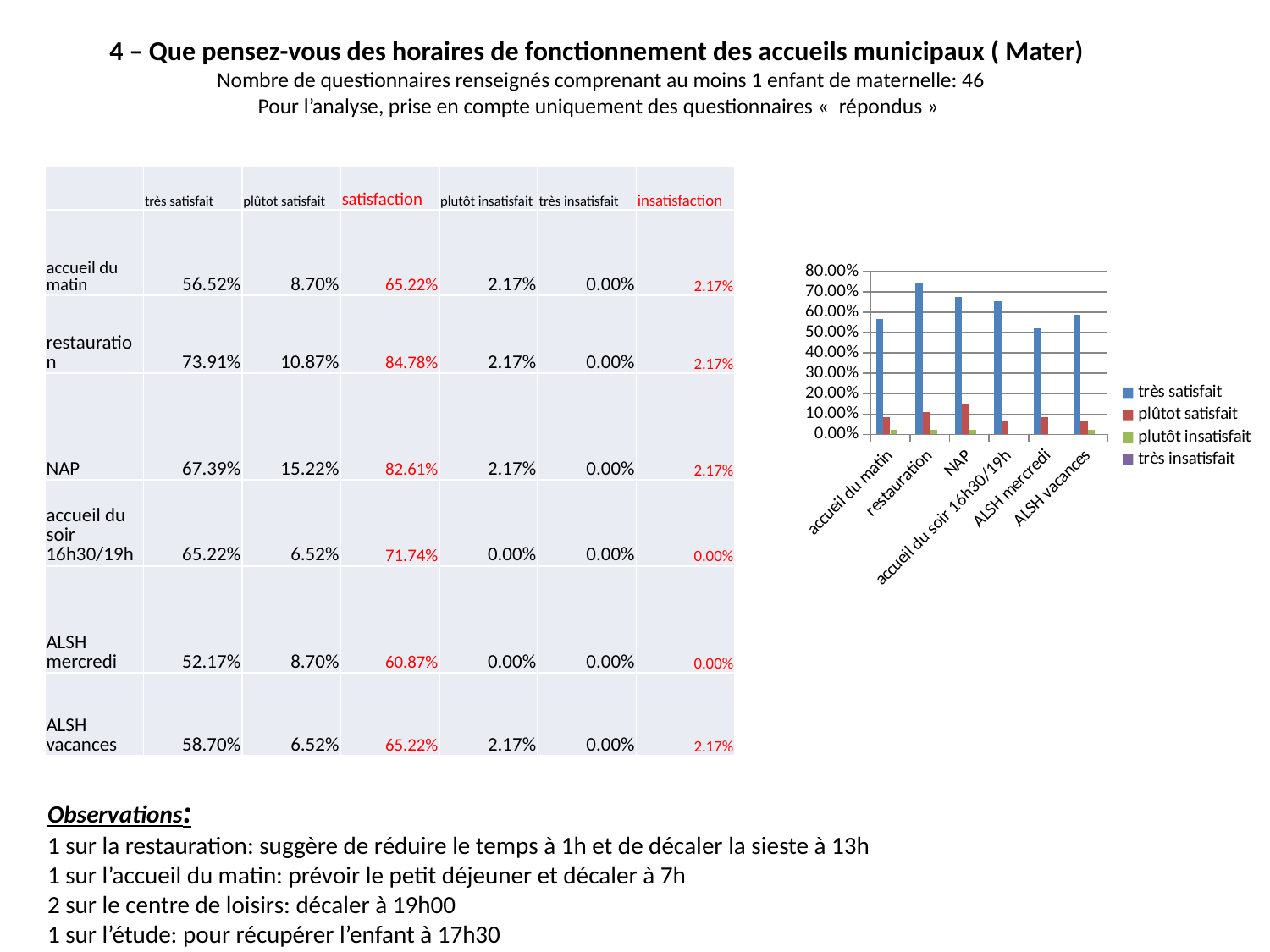

# 4 – Que pensez-vous des horaires de fonctionnement des accueils municipaux ( Mater) Nombre de questionnaires renseignés comprenant au moins 1 enfant de maternelle: 46 Pour l’analyse, prise en compte uniquement des questionnaires «  répondus »
|  | très satisfait | plûtot satisfait | satisfaction | plutôt insatisfait | très insatisfait | insatisfaction |
| --- | --- | --- | --- | --- | --- | --- |
| accueil du matin | 56.52% | 8.70% | 65.22% | 2.17% | 0.00% | 2.17% |
| restauration | 73.91% | 10.87% | 84.78% | 2.17% | 0.00% | 2.17% |
| NAP | 67.39% | 15.22% | 82.61% | 2.17% | 0.00% | 2.17% |
| accueil du soir 16h30/19h | 65.22% | 6.52% | 71.74% | 0.00% | 0.00% | 0.00% |
| ALSH mercredi | 52.17% | 8.70% | 60.87% | 0.00% | 0.00% | 0.00% |
| ALSH vacances | 58.70% | 6.52% | 65.22% | 2.17% | 0.00% | 2.17% |

### Chart

| Category | très satisfait | plûtot satisfait | plutôt insatisfait | très insatisfait |
|---|---|---|---|---|
| accueil du matin | 0.5652173913043478 | 0.08695652173913043 | 0.021739130434782608 | 0.0 |
| restauration | 0.7391304347826086 | 0.10869565217391304 | 0.021739130434782608 | 0.0 |
| NAP | 0.6739130434782609 | 0.15217391304347827 | 0.021739130434782608 | 0.0 |
| accueil du soir 16h30/19h | 0.6521739130434783 | 0.06521739130434782 | 0.0 | 0.0 |
| ALSH mercredi | 0.5217391304347826 | 0.08695652173913043 | 0.0 | 0.0 |
| ALSH vacances | 0.5869565217391305 | 0.06521739130434782 | 0.021739130434782608 | 0.0 |
Observations:
1 sur la restauration: suggère de réduire le temps à 1h et de décaler la sieste à 13h
1 sur l’accueil du matin: prévoir le petit déjeuner et décaler à 7h
2 sur le centre de loisirs: décaler à 19h00
1 sur l’étude: pour récupérer l’enfant à 17h30